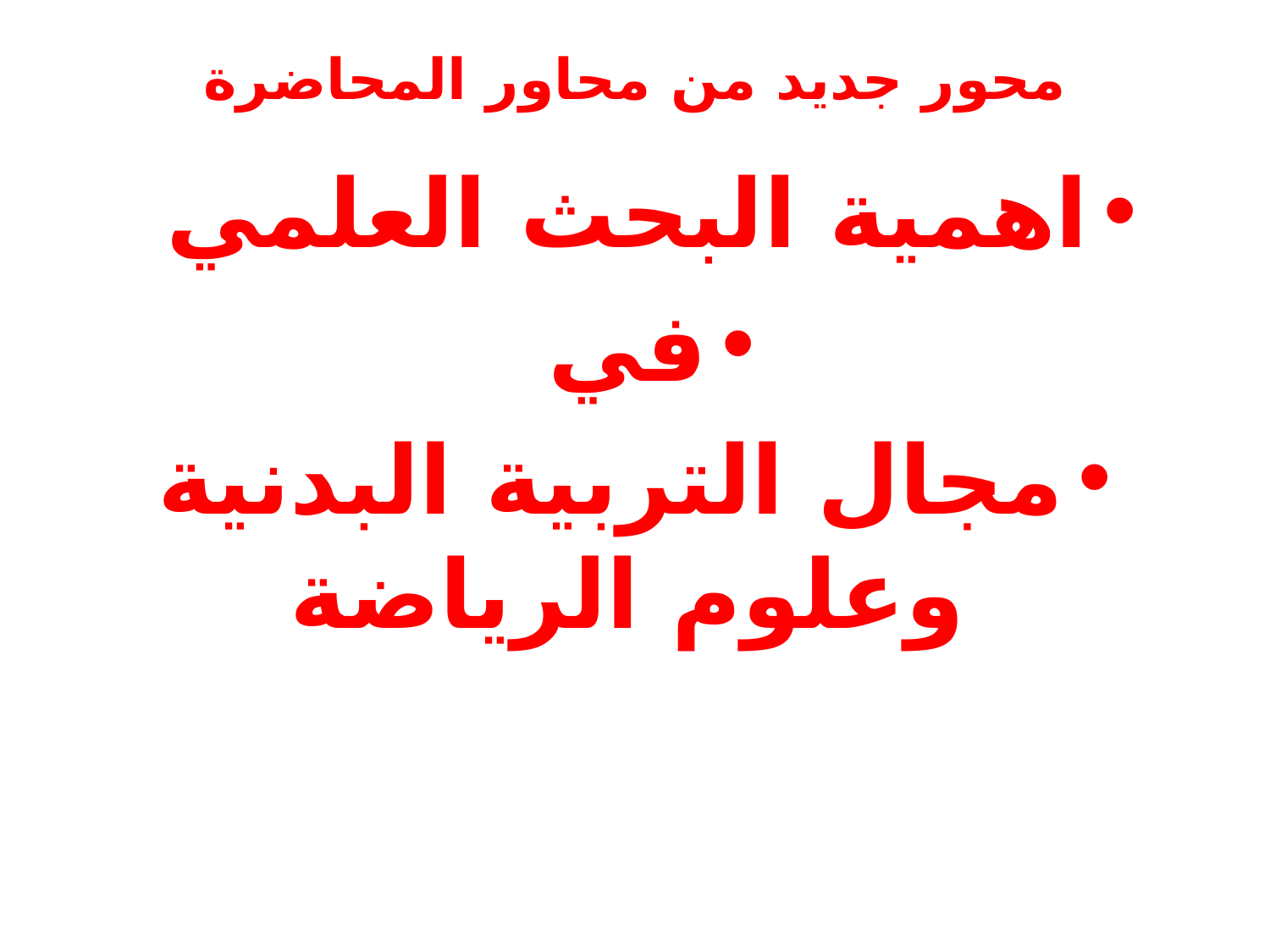

# محور جديد من محاور المحاضرة
اهمية البحث العلمي
في
مجال التربية البدنية وعلوم الرياضة